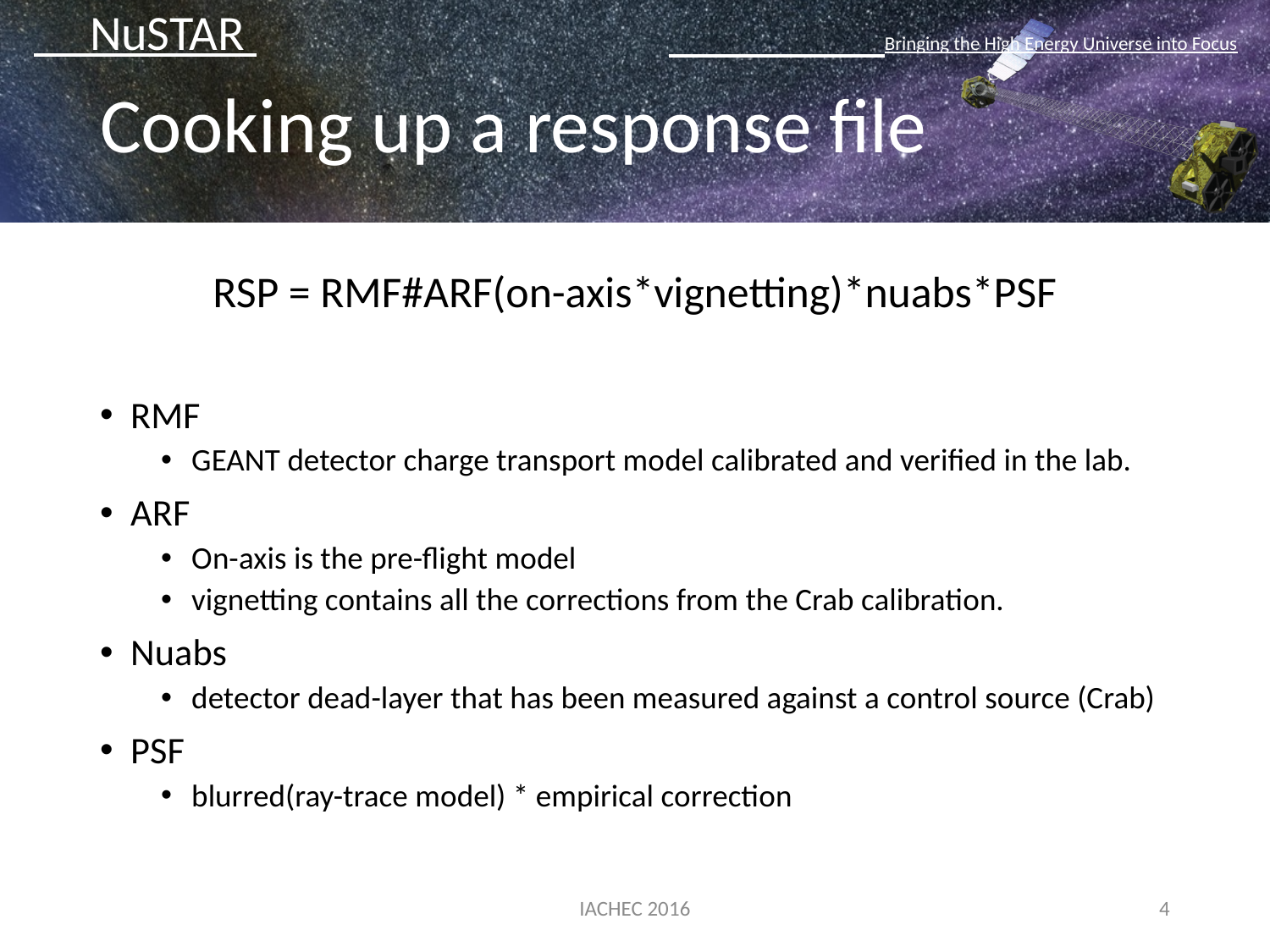

# Cooking up a response file
RSP = RMF#ARF(on-axis*vignetting)*nuabs*PSF

RMF
GEANT detector charge transport model calibrated and verified in the lab.
ARF
On-axis is the pre-flight model
vignetting contains all the corrections from the Crab calibration.
Nuabs
detector dead-layer that has been measured against a control source (Crab)
PSF
blurred(ray-trace model) * empirical correction
IACHEC 2016
4